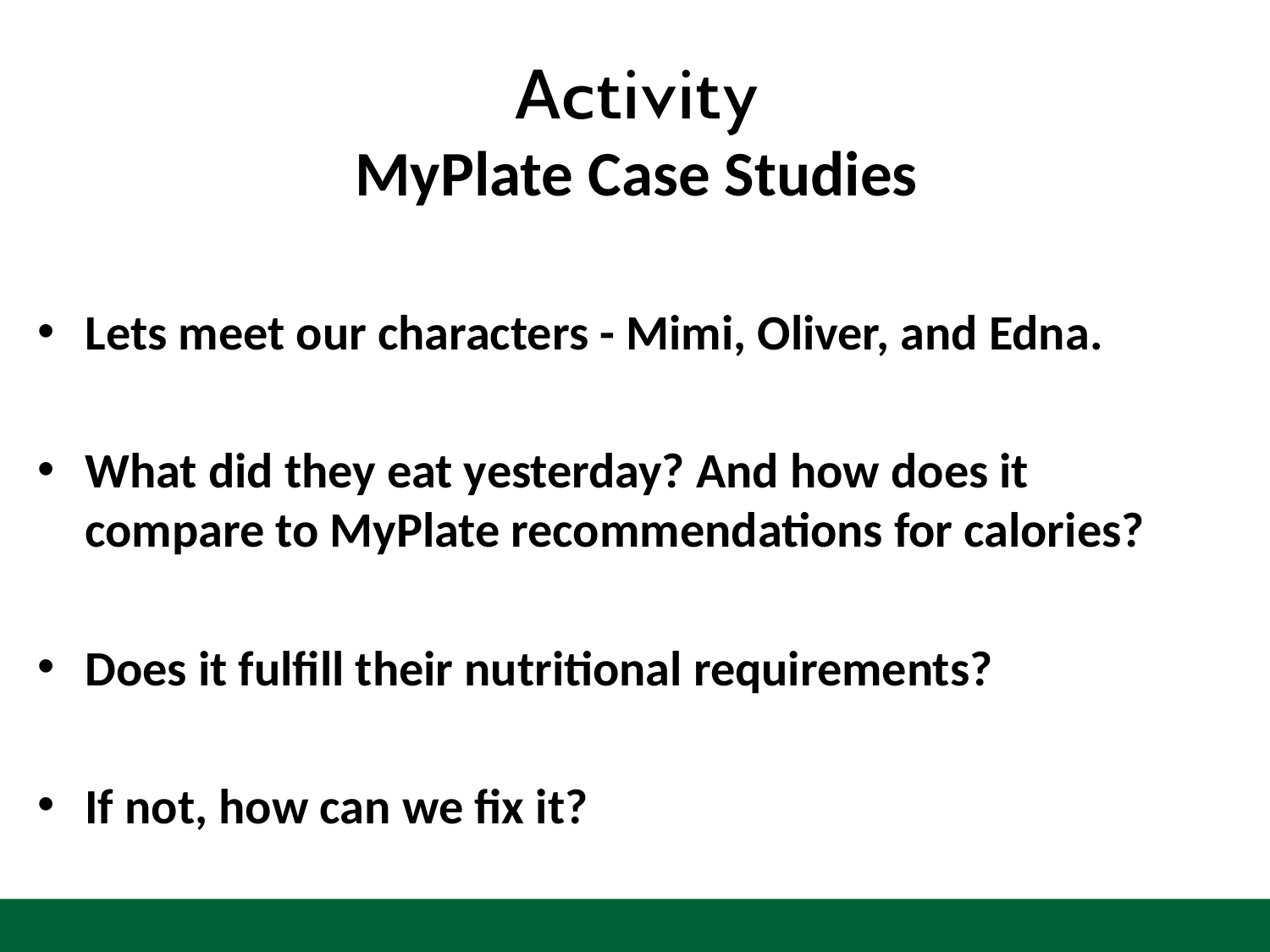

# Activity MyPlate Case Studies
Lets meet our characters - Mimi, Oliver, and Edna.

What did they eat yesterday? And how does it compare to MyPlate recommendations for calories?

Does it fulfill their nutritional requirements?

If not, how can we fix it?